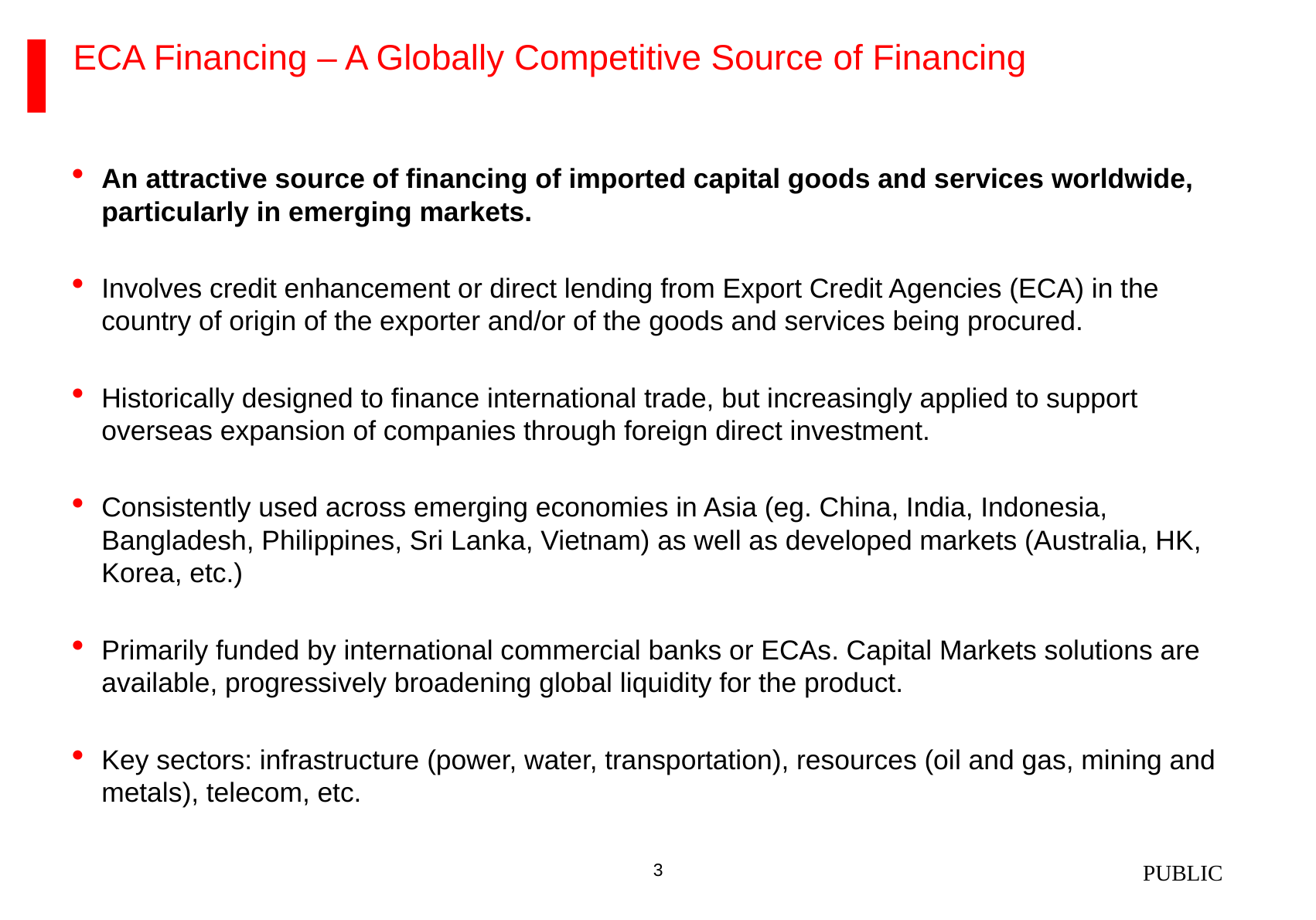

# ECA Financing – A Globally Competitive Source of Financing
An attractive source of financing of imported capital goods and services worldwide, particularly in emerging markets.

Involves credit enhancement or direct lending from Export Credit Agencies (ECA) in the country of origin of the exporter and/or of the goods and services being procured.

Historically designed to finance international trade, but increasingly applied to support overseas expansion of companies through foreign direct investment.

Consistently used across emerging economies in Asia (eg. China, India, Indonesia, Bangladesh, Philippines, Sri Lanka, Vietnam) as well as developed markets (Australia, HK, Korea, etc.)

Primarily funded by international commercial banks or ECAs. Capital Markets solutions are available, progressively broadening global liquidity for the product.

Key sectors: infrastructure (power, water, transportation), resources (oil and gas, mining and metals), telecom, etc.
PUBLIC